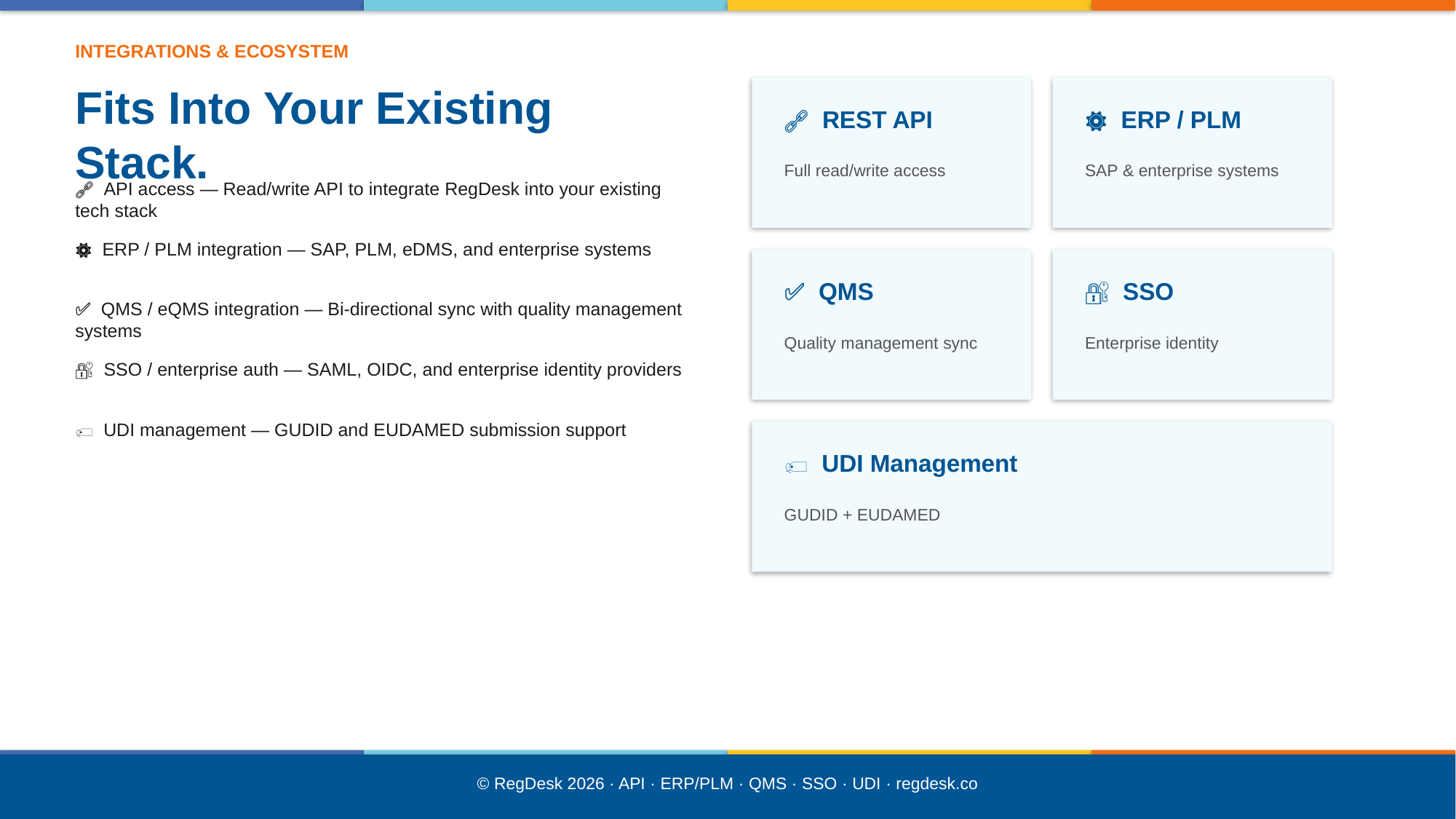

INTEGRATIONS & ECOSYSTEM
Fits Into Your Existing Stack.

🔗  REST API
⚙️  ERP / PLM
Full read/write access
SAP & enterprise systems
🔗  API access — Read/write API to integrate RegDesk into your existing tech stack
⚙️  ERP / PLM integration — SAP, PLM, eDMS, and enterprise systems

✅  QMS
🔐  SSO
✅  QMS / eQMS integration — Bi-directional sync with quality management systems
Quality management sync
Enterprise identity
🔐  SSO / enterprise auth — SAML, OIDC, and enterprise identity providers
🏷️  UDI management — GUDID and EUDAMED submission support

🏷️  UDI Management
GUDID + EUDAMED

© RegDesk 2026 · API · ERP/PLM · QMS · SSO · UDI · regdesk.co